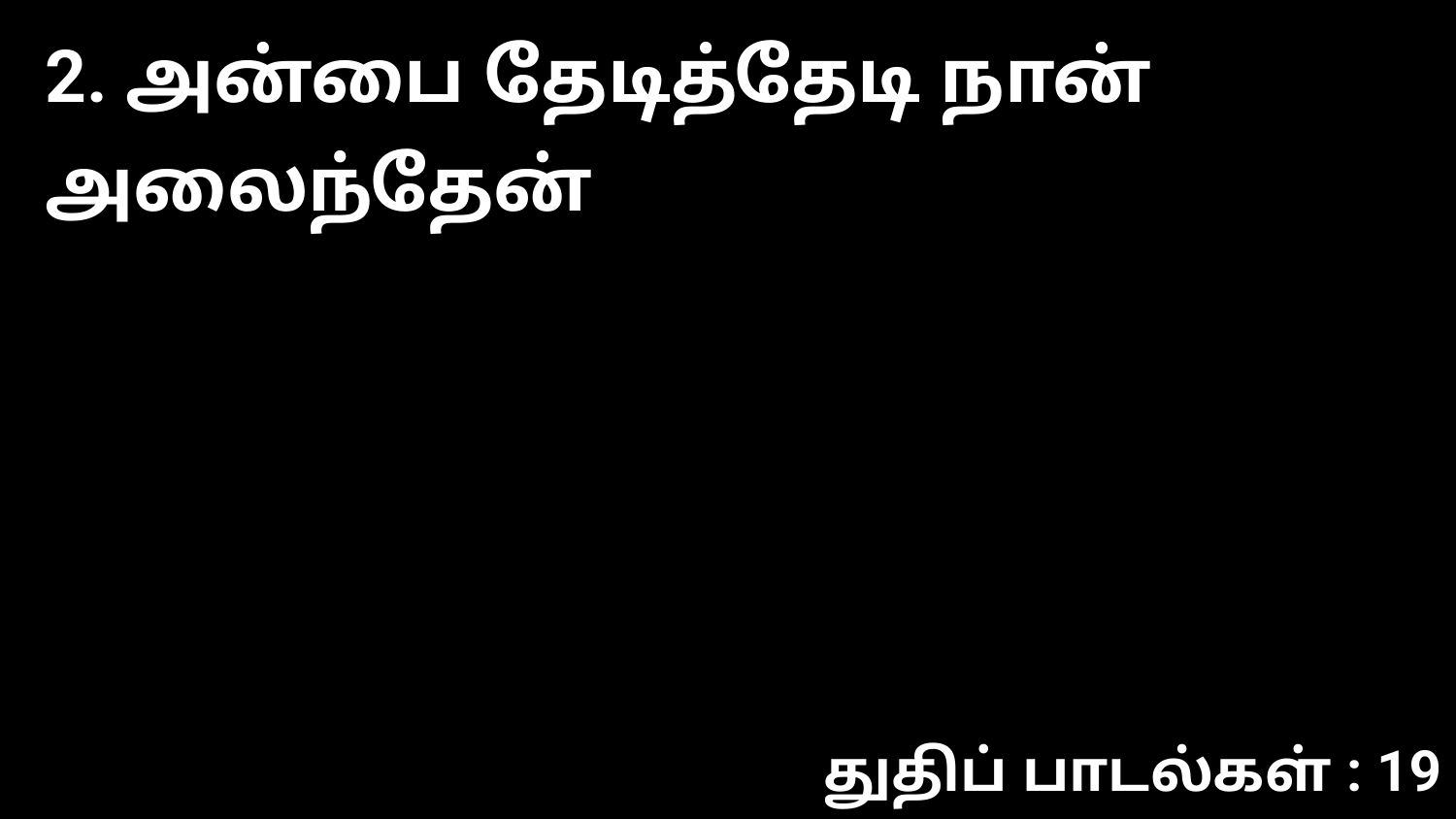

2. அன்பை தேடித்தேடி நான் அலைந்தேன்
துதிப் பாடல்கள் : 19